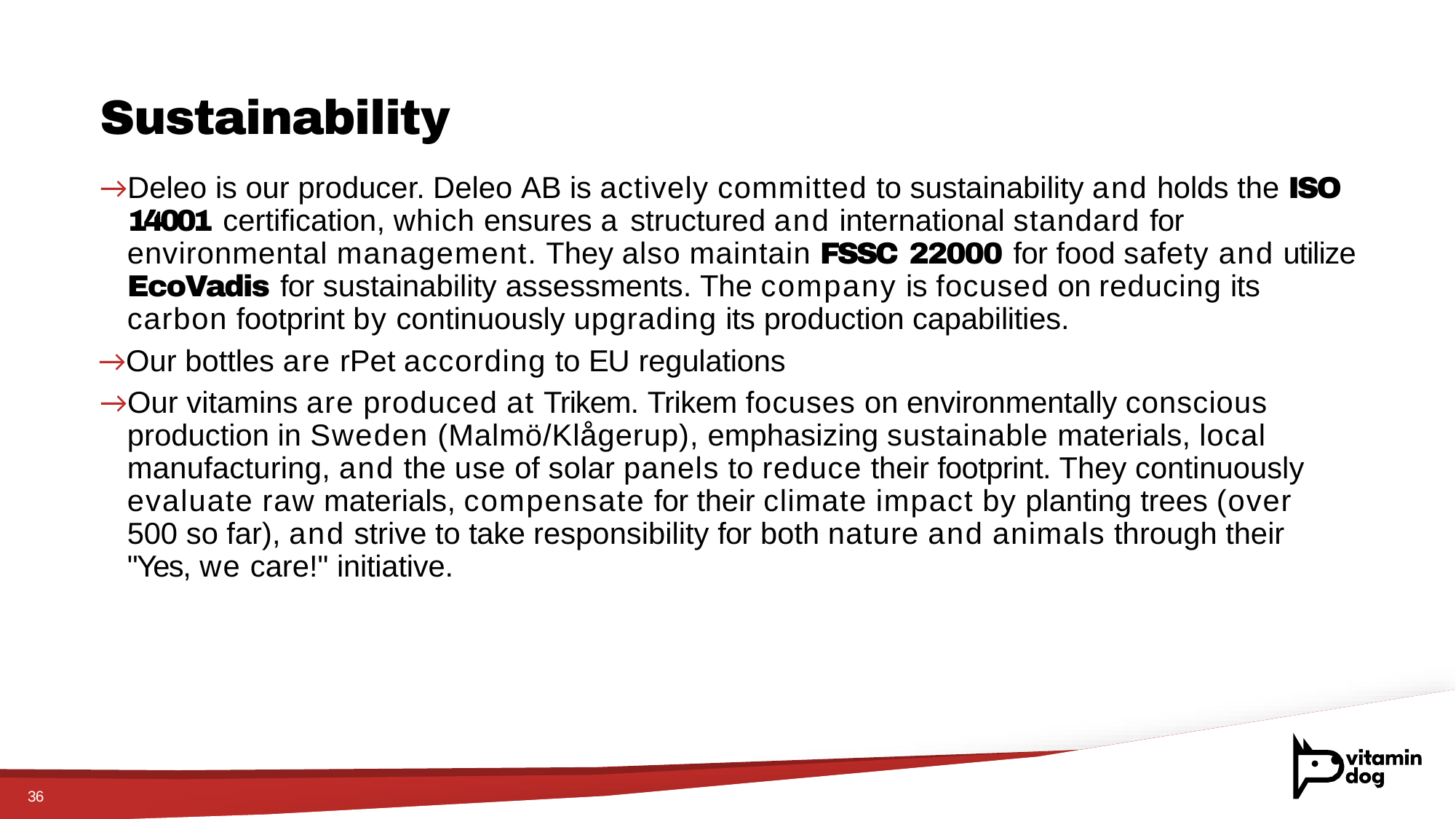

# Sustainability
→Deleo is our producer. Deleo AB is actively committed to sustainability and holds the ISO 14001 certification, which ensures a structured and international standard for environmental management. They also maintain FSSC 22000 for food safety and utilize EcoVadis for sustainability assessments. The company is focused on reducing its carbon footprint by continuously upgrading its production capabilities.
→Our bottles are rPet according to EU regulations
→Our vitamins are produced at Trikem. Trikem focuses on environmentally conscious production in Sweden (Malmö/Klågerup), emphasizing sustainable materials, local manufacturing, and the use of solar panels to reduce their footprint. They continuously evaluate raw materials, compensate for their climate impact by planting trees (over 500 so far), and strive to take responsibility for both nature and animals through their "Yes, we care!" initiative.
36